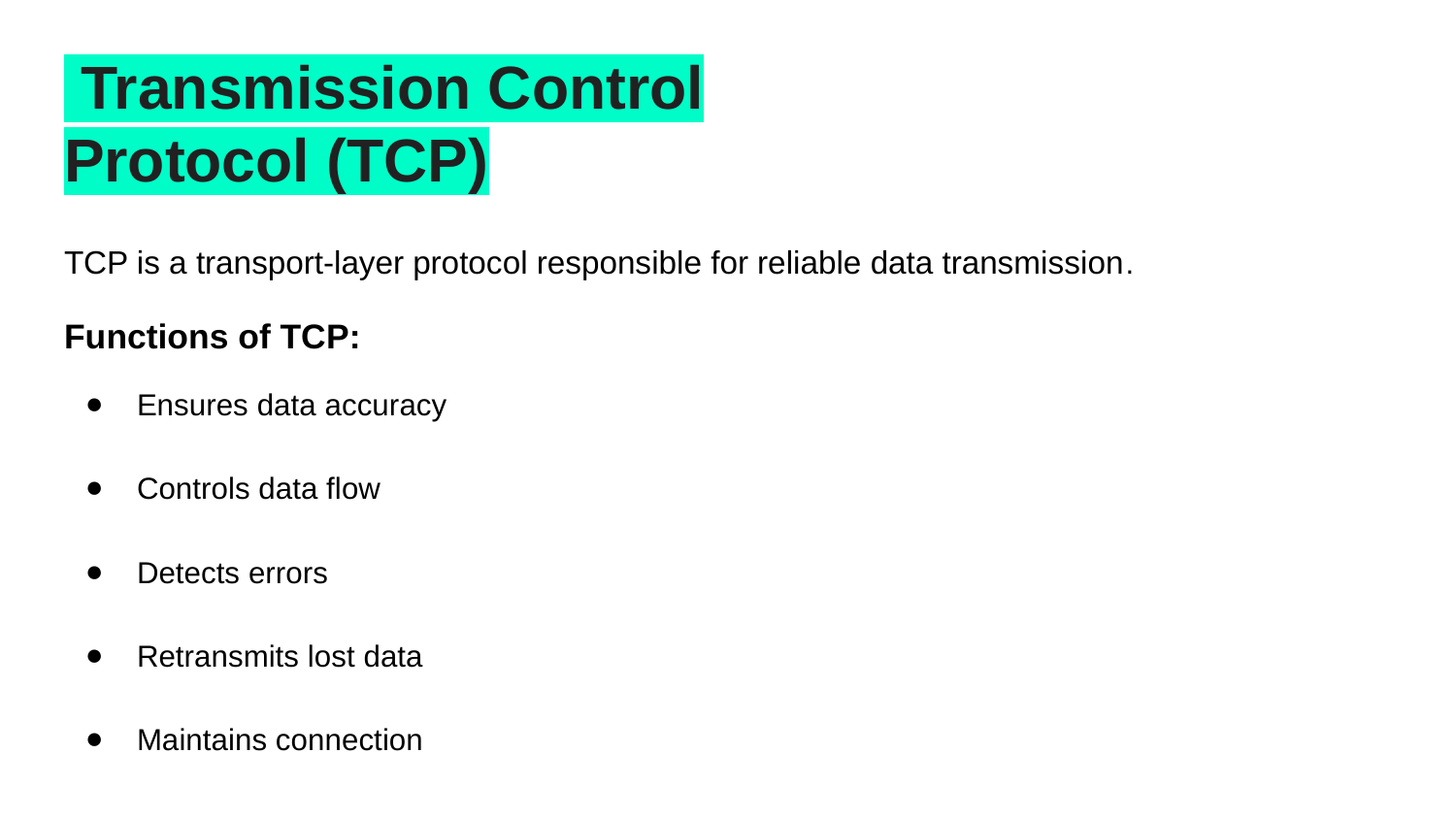

# Transmission Control Protocol (TCP)
TCP is a transport-layer protocol responsible for reliable data transmission.
Functions of TCP:
Ensures data accuracy
Controls data flow
Detects errors
Retransmits lost data
Maintains connection